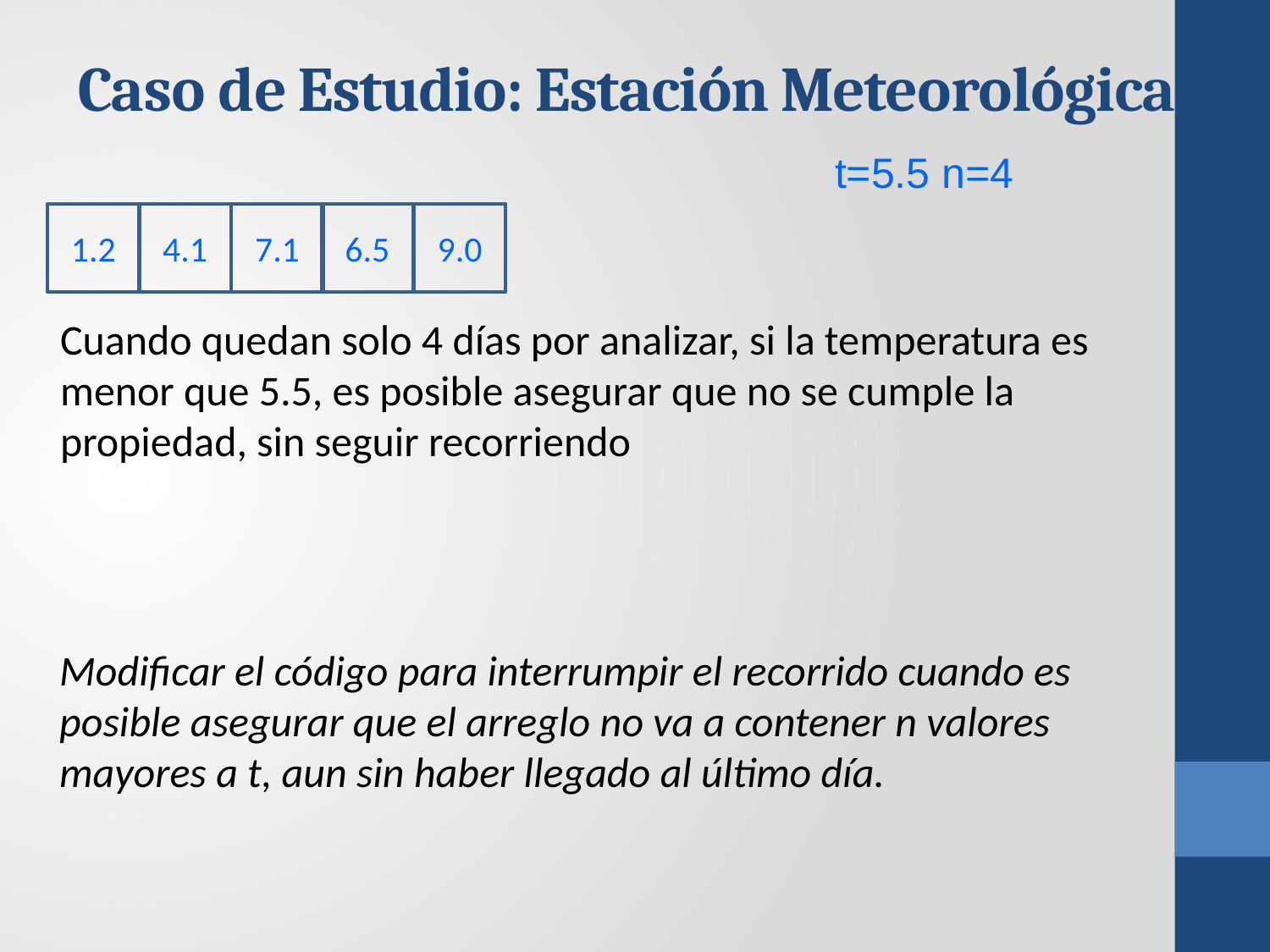

# Caso de Estudio: Estación Meteorológica
t=5.5 n=4

1.2
4.1
7.1
6.5
9.0
Cuando quedan solo 4 días por analizar, si la temperatura es menor que 5.5, es posible asegurar que no se cumple la propiedad, sin seguir recorriendo
Modificar el código para interrumpir el recorrido cuando es posible asegurar que el arreglo no va a contener n valores mayores a t, aun sin haber llegado al último día.